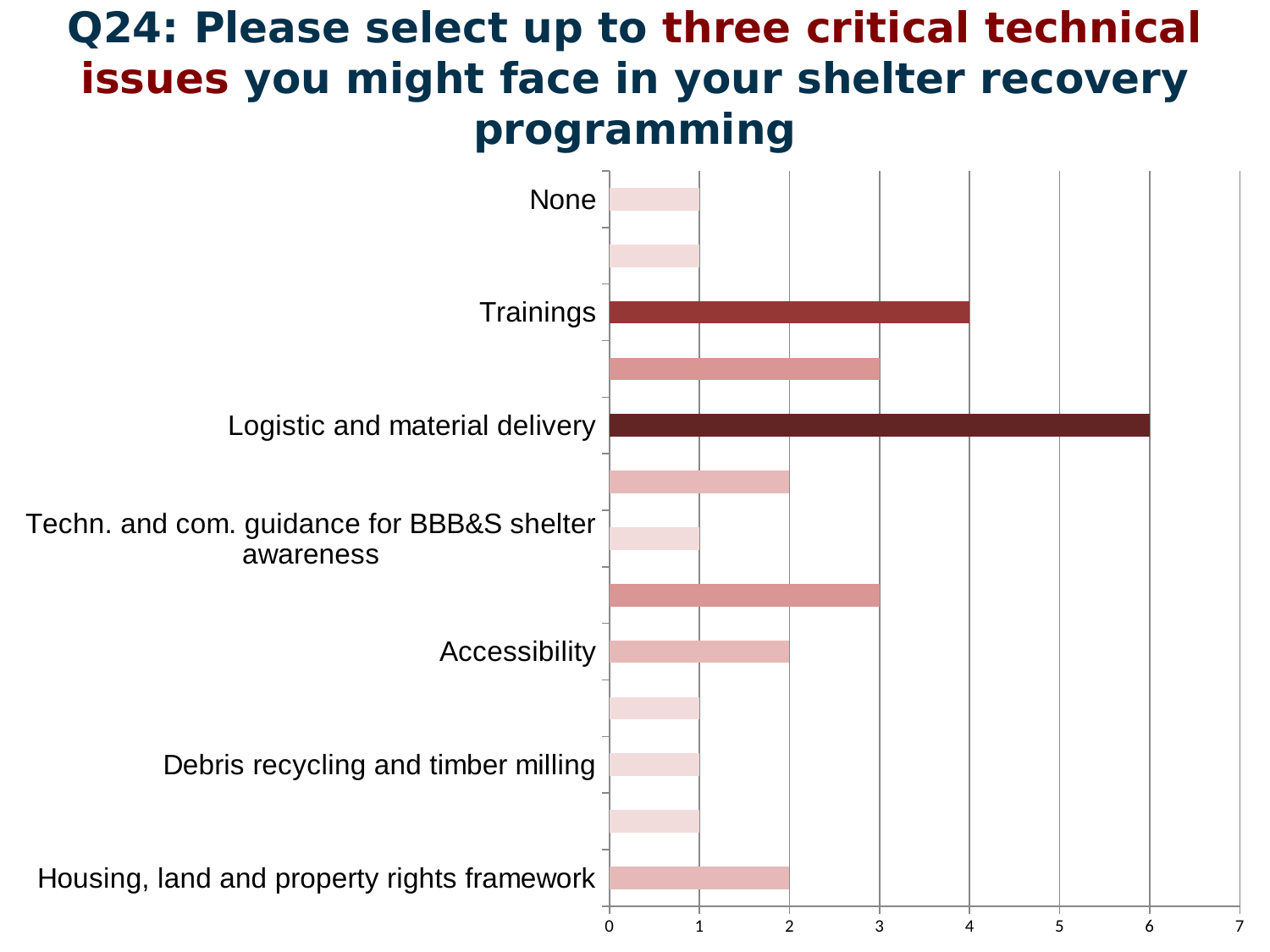

Q24: Please select up to three critical technical issues you might face in your shelter recovery programming

[unsupported chart]